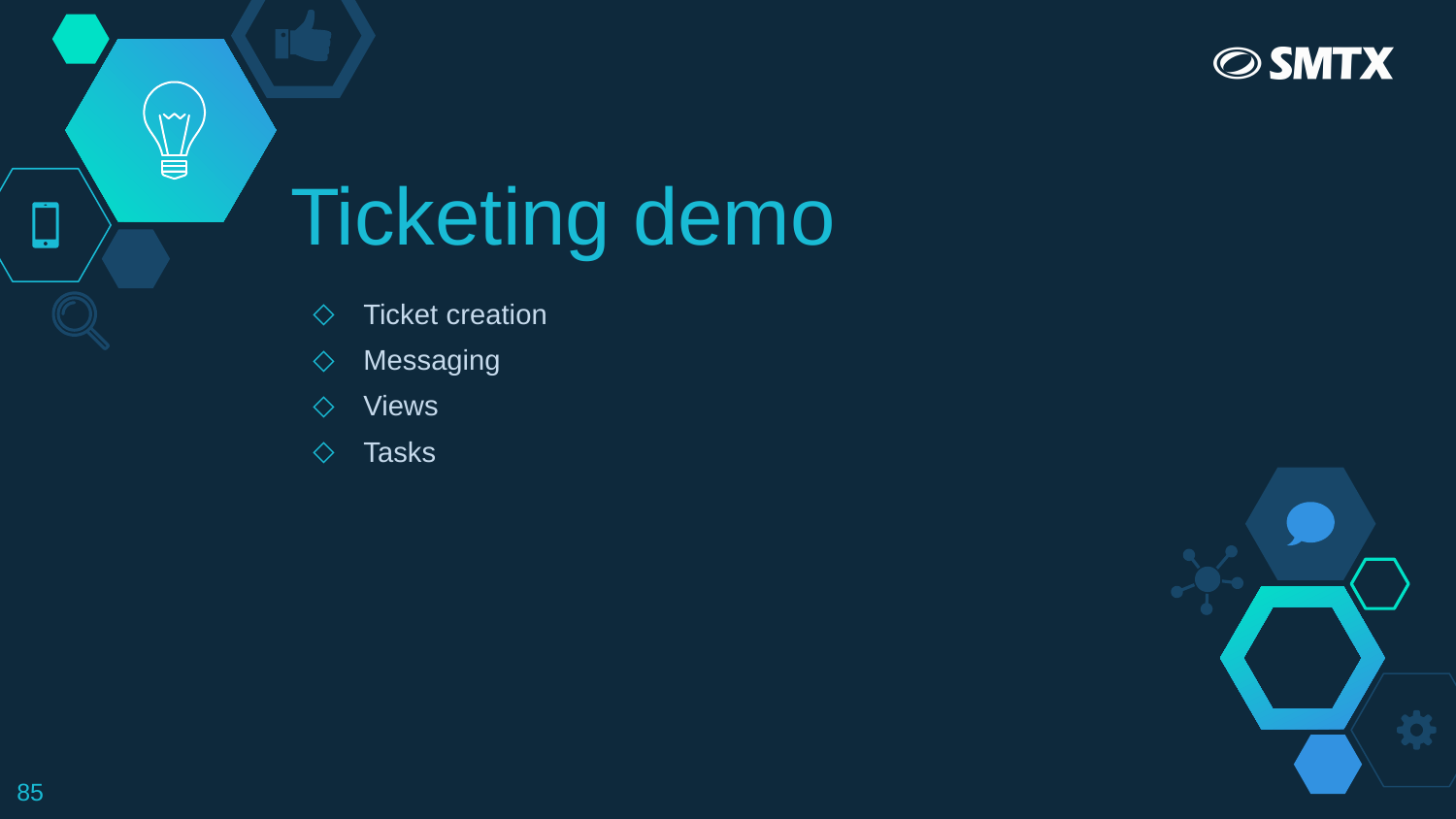

# Ticketing demo
Ticket creation
Messaging
Views
Tasks

85